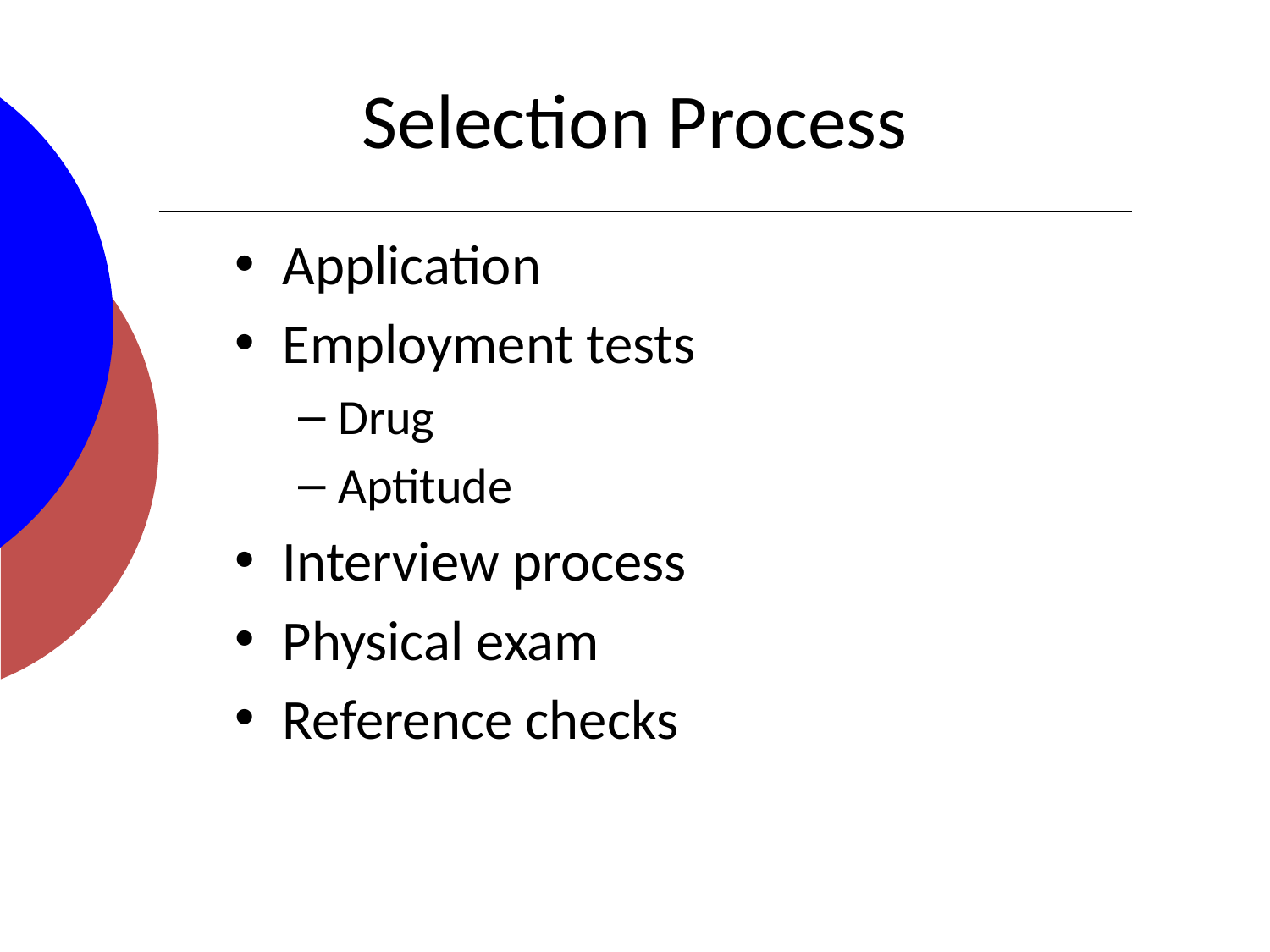

# Selection Process
Application
Employment tests
Drug
Aptitude
Interview process
Physical exam
Reference checks